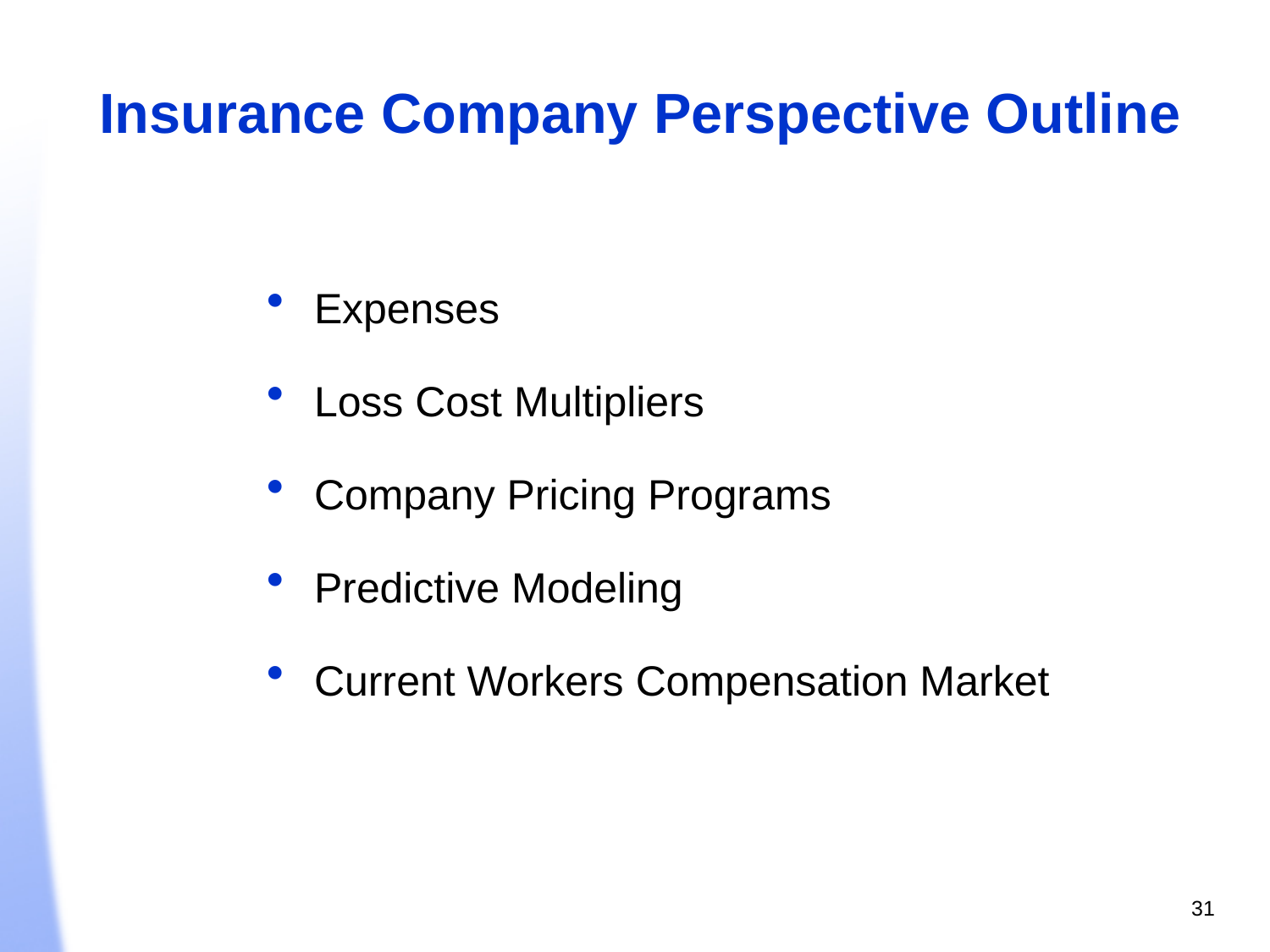

# Insurance Company Perspective Outline
Expenses
Loss Cost Multipliers
Company Pricing Programs
Predictive Modeling
Current Workers Compensation Market
31